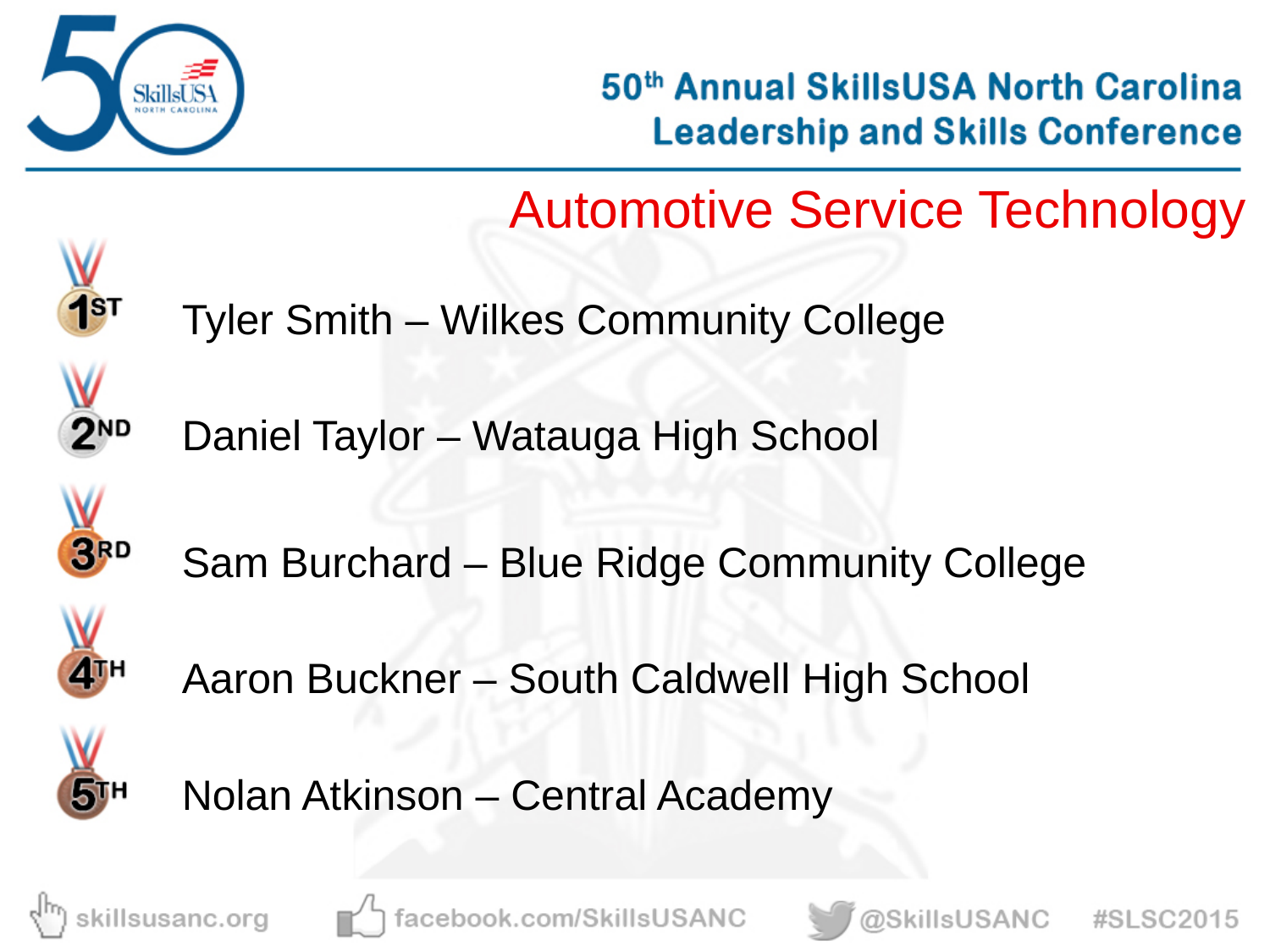

Automotive Service Technology
Tyler Smith – Wilkes Community College
Daniel Taylor – Watauga High School
Sam Burchard – Blue Ridge Community College
Aaron Buckner – South Caldwell High School
Nolan Atkinson – Central Academy